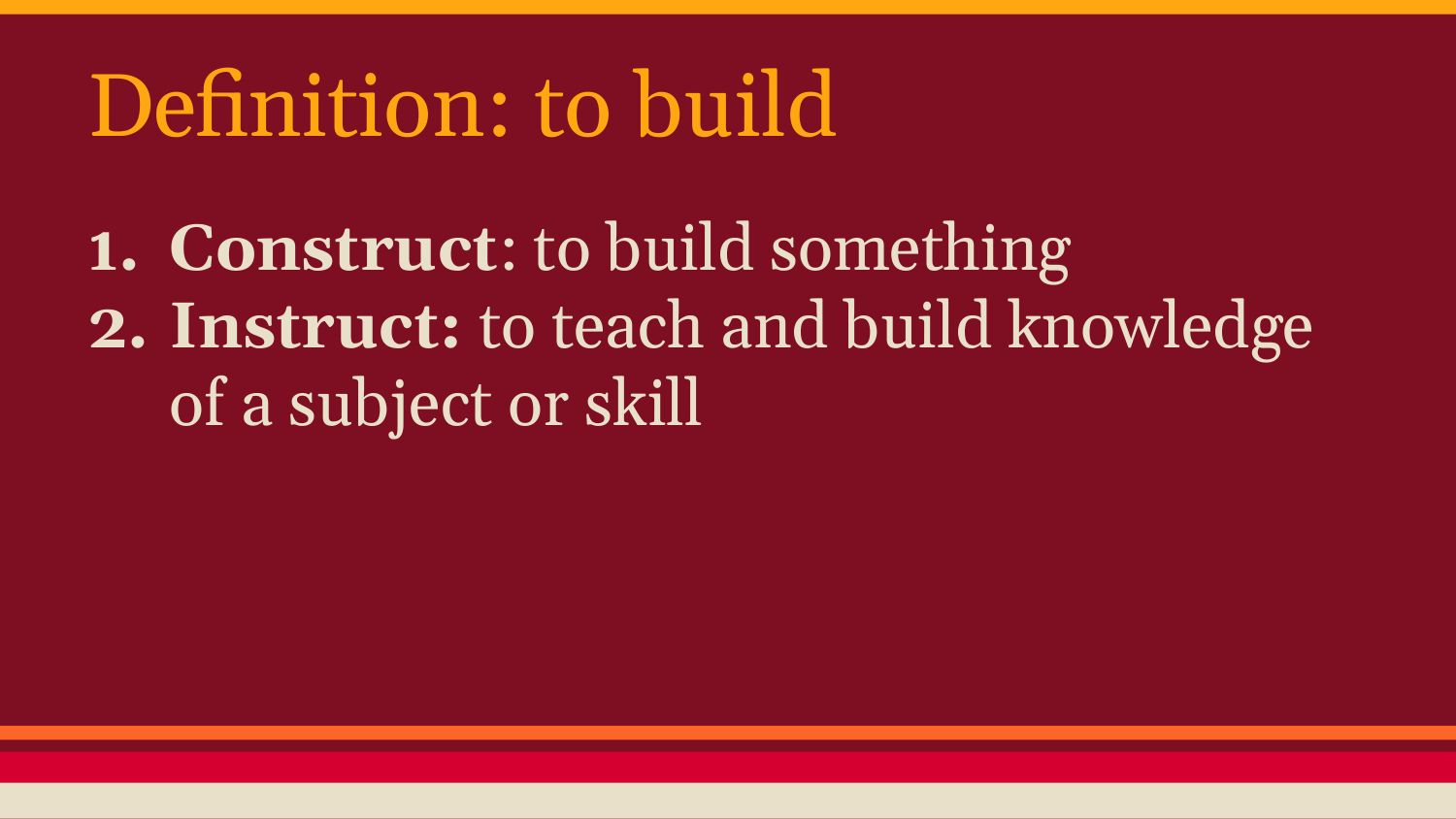

# Definition: to build
Construct: to build something
Instruct: to teach and build knowledge of a subject or skill